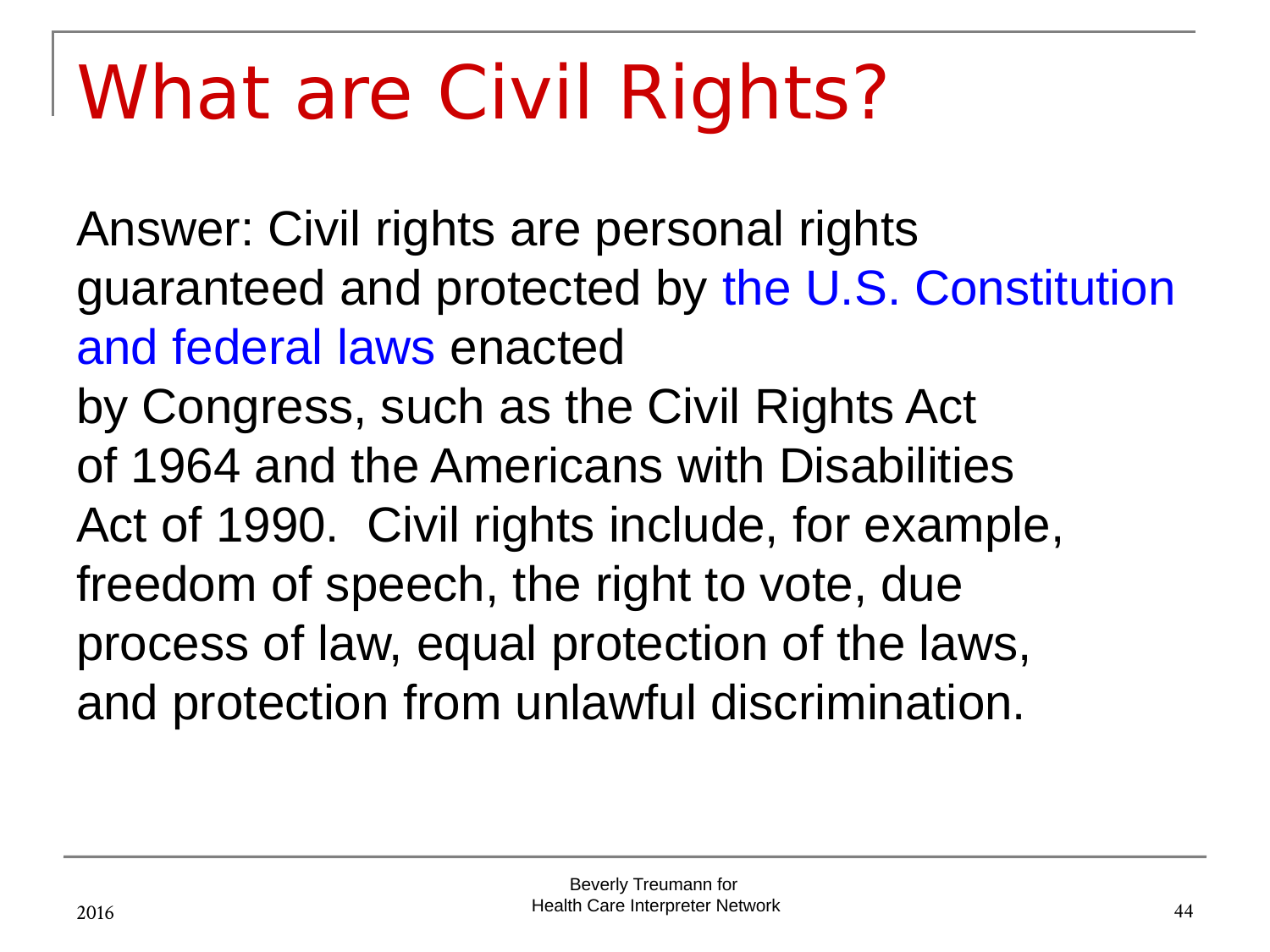

# What are Civil Rights?
Answer: Civil rights are personal rights
guaranteed and protected by the U.S. Constitution and federal laws enacted
by Congress, such as the Civil Rights Act
of 1964 and the Americans with Disabilities
Act of 1990.  Civil rights include, for example,
freedom of speech, the right to vote, due
process of law, equal protection of the laws,
and protection from unlawful discrimination.

2016
44
Beverly Treumann for
Health Care Interpreter Network